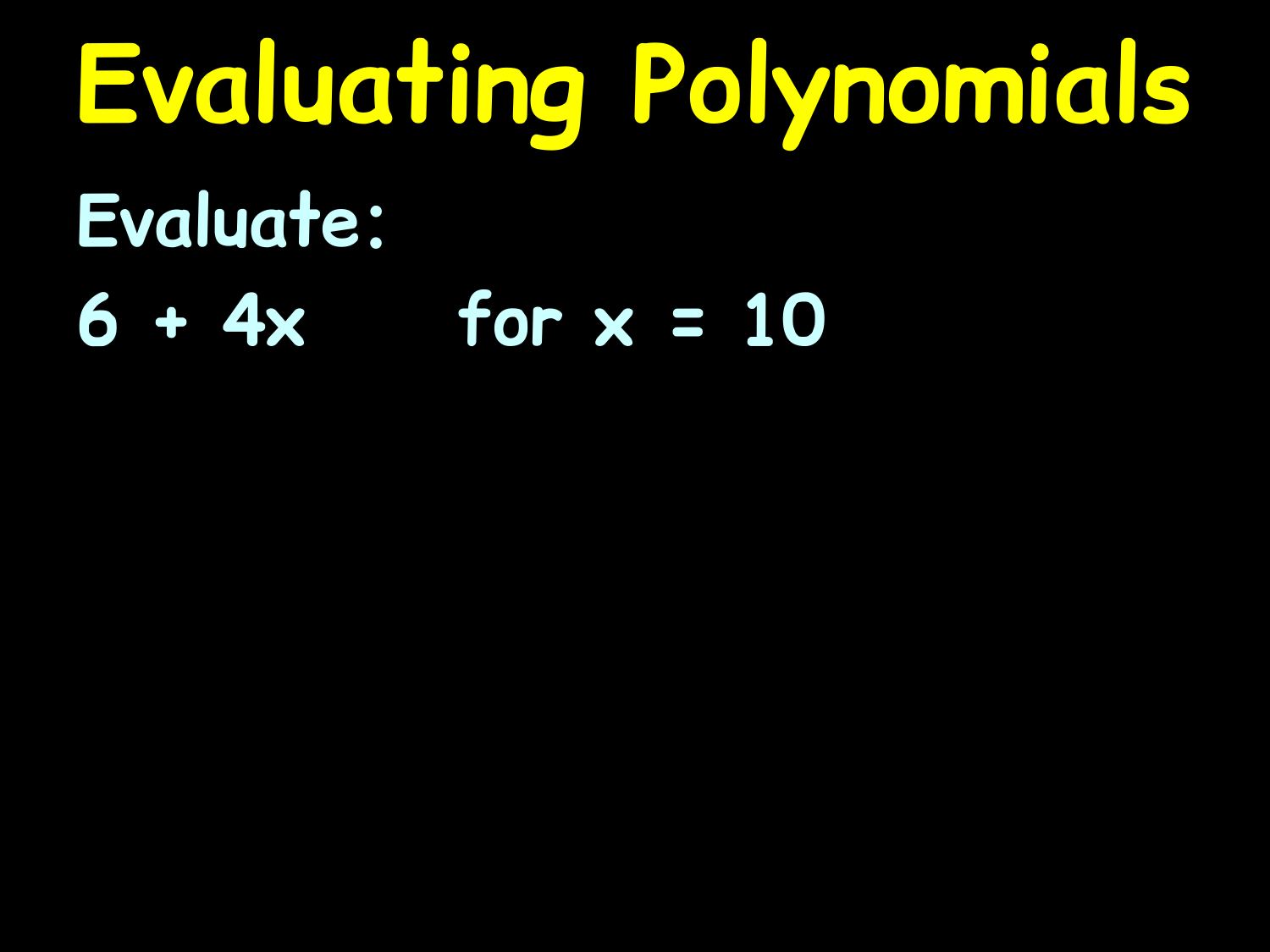

# Evaluating Polynomials
Evaluate:
6 + 4x		for x = 10